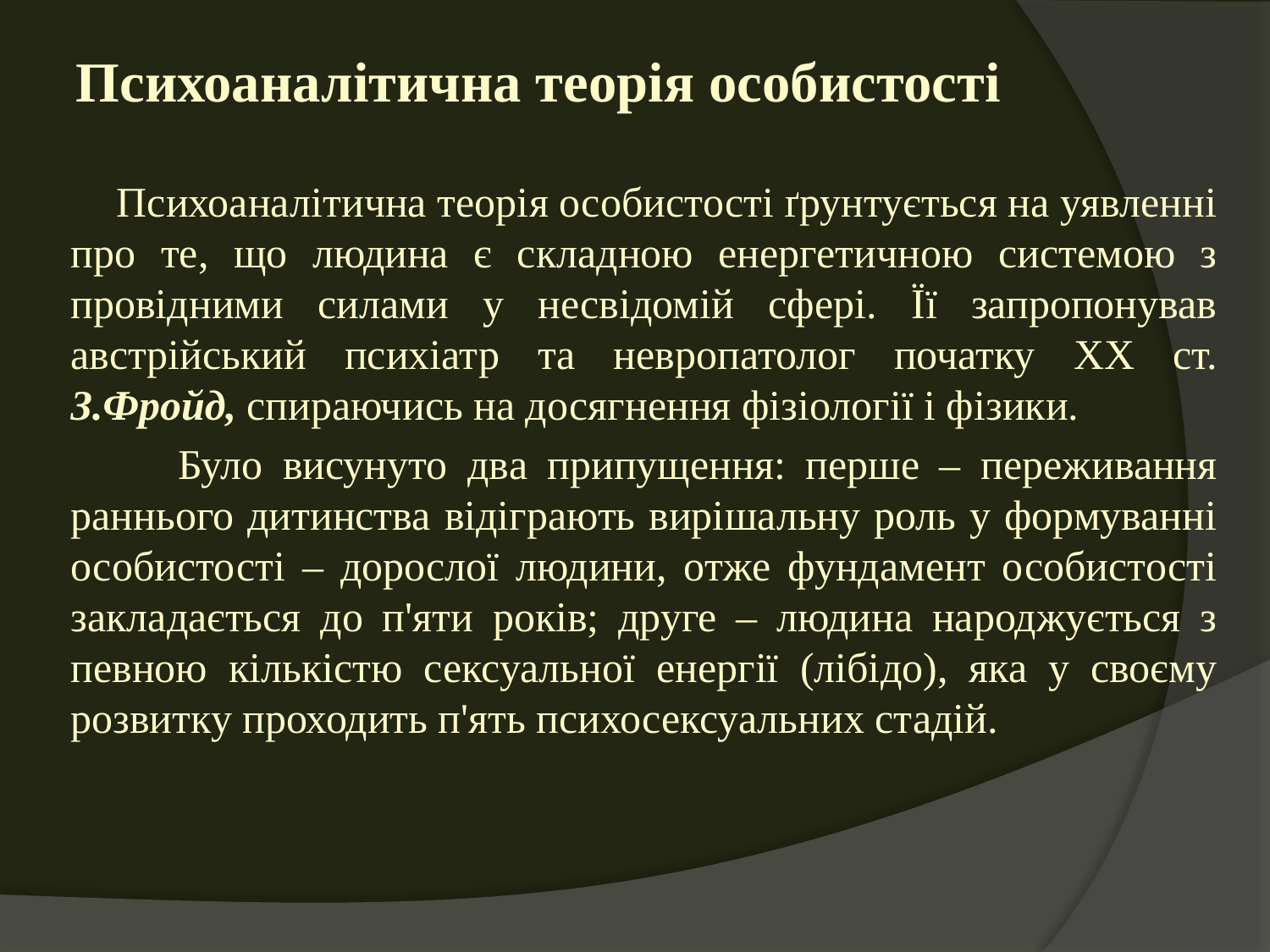

# Психоаналітична теорія особистості
         Психоаналітична теорія особистості ґрунтується на уявленні про те, що людина є складною енергетичною системою з провідними силами у несвідомій сфері. Її запропонував австрійський психіатр та невропатолог початку XX ст. З.Фройд, спираючись на досягнення фізіології і фізики.
        Було висунуто два припущення: перше – переживання раннього дитинства відіграють вирішальну роль у формуванні особис­тості – дорослої людини, отже фундамент особистості закладається до п'яти років; друге – людина народжується з певною кількістю сексуальної енергії (лібідо), яка у своєму розвитку проходить п'ять психосексуальних стадій.